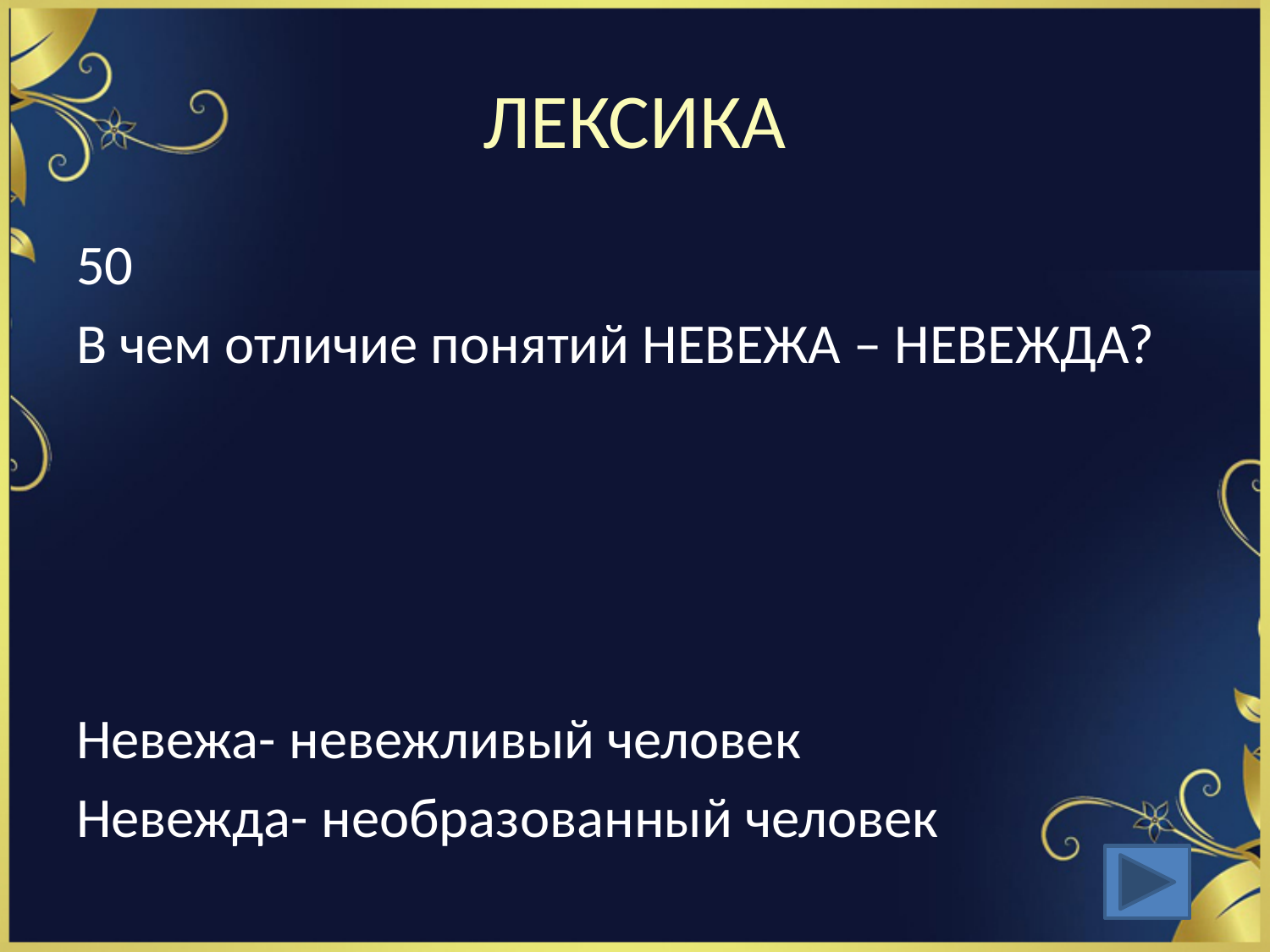

# ЛЕКСИКА
50
В чем отличие понятий НЕВЕЖА – НЕВЕЖДА?

Невежа- невежливый человек
Невежда- необразованный человек